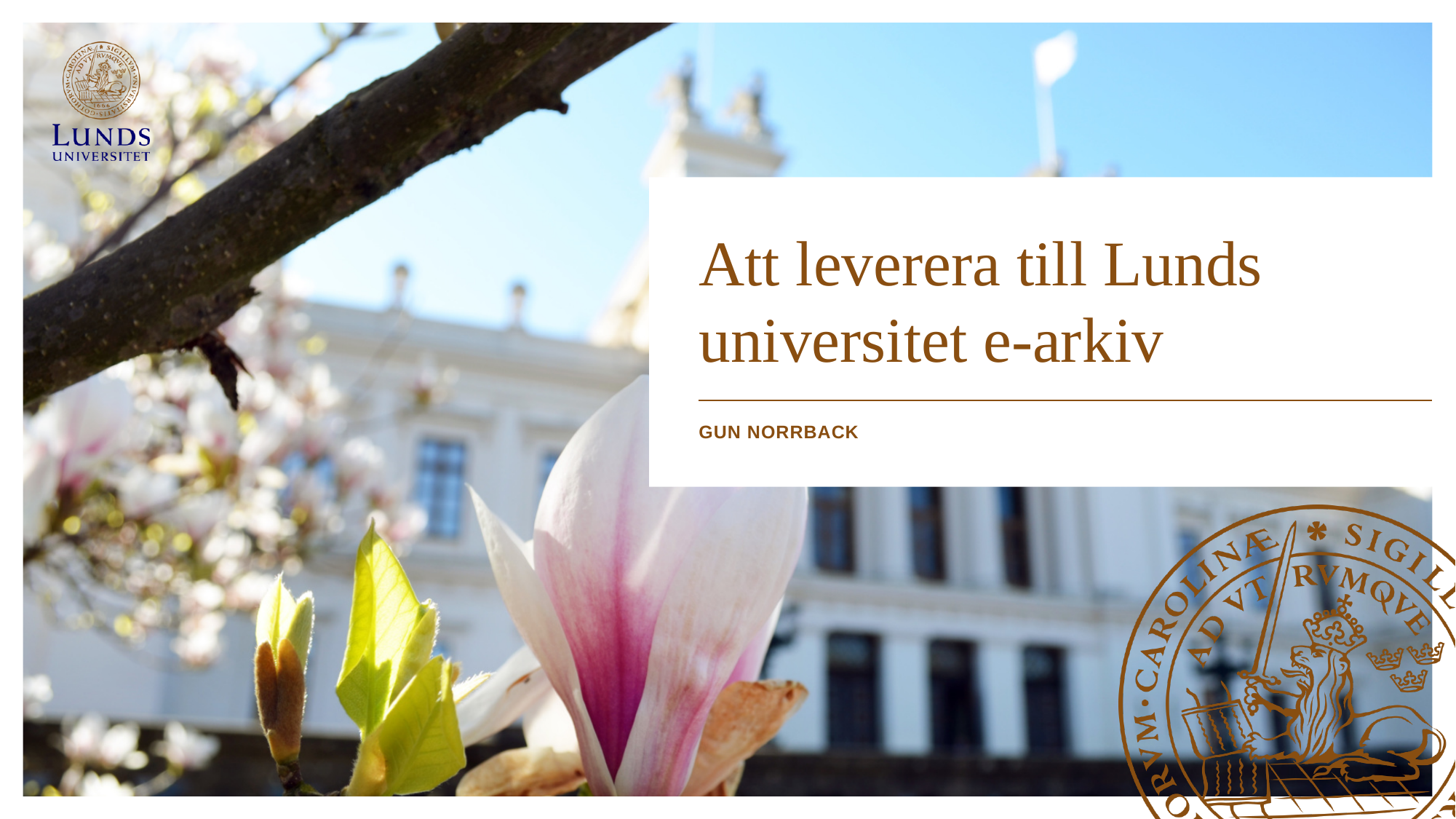

# Att leverera till Lunds universitet e-arkiv
Gun norrback